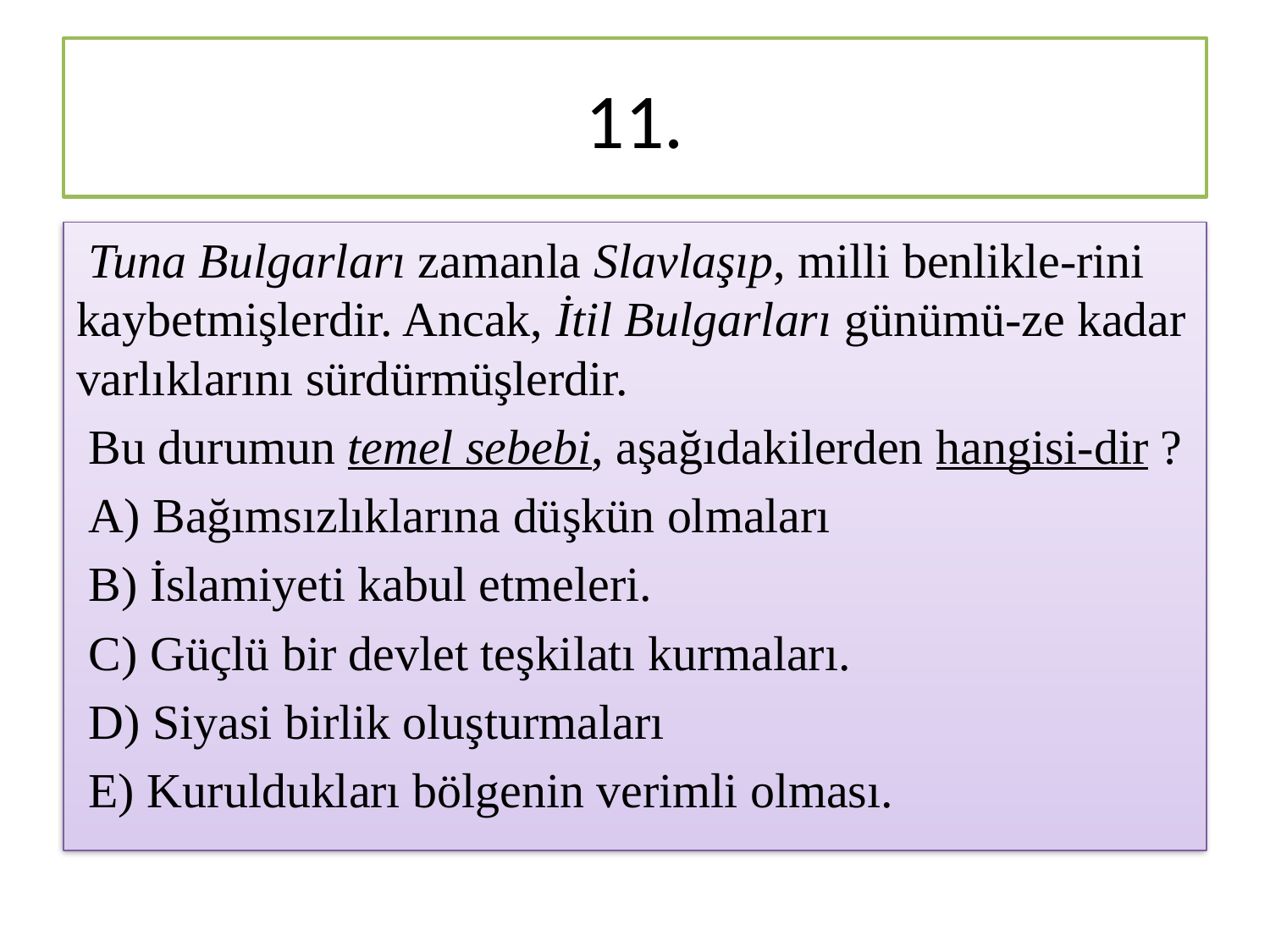

# 11.
 Tuna Bulgarları zamanla Slavlaşıp, milli benlikle-rini kaybetmişlerdir. Ancak, İtil Bulgarları günümü-ze kadar varlıklarını sürdürmüşlerdir.
 Bu durumun temel sebebi, aşağıdakilerden hangisi-dir ?
 A) Bağımsızlıklarına düşkün olmaları
 B) İslamiyeti kabul etmeleri.
 C) Güçlü bir devlet teşkilatı kurmaları.
 D) Siyasi birlik oluşturmaları
 E) Kuruldukları bölgenin verimli olması.